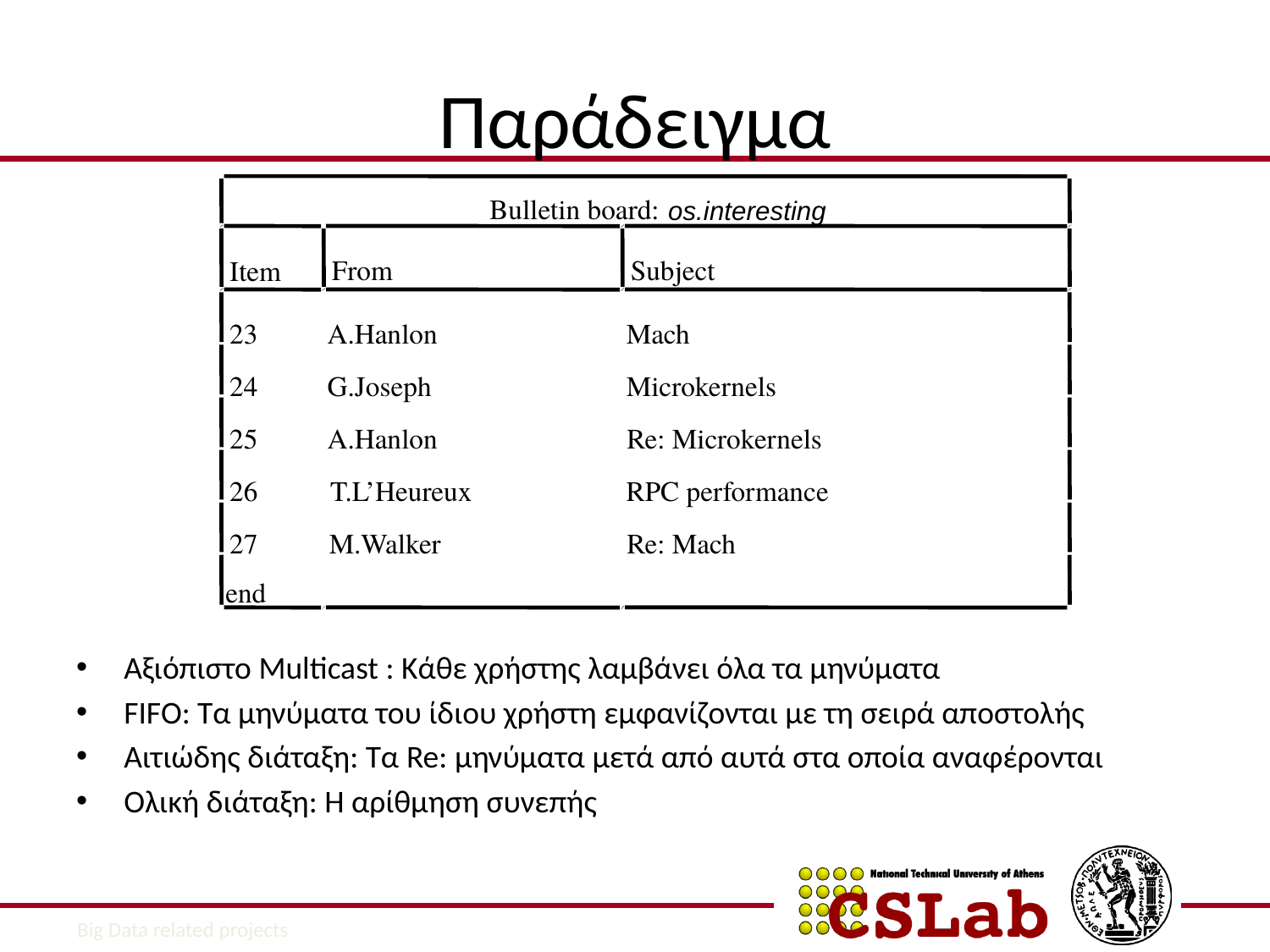

# Παράδειγμα

Bulletin board:
 os.interesting

From
Subject
Item

23
A.Hanlon
Mach

24
G.Joseph
Microkernels

25
A.Hanlon
Re: Microkernels

26
T.L’Heureux
RPC performance

27
M.Walker
Re: Mach

end

Αξιόπιστο Multicast : Κάθε χρήστης λαμβάνει όλα τα μηνύματα
FIFO: Τα μηνύματα του ίδιου χρήστη εμφανίζονται με τη σειρά αποστολής
Αιτιώδης διάταξη: Τα Re: μηνύματα μετά από αυτά στα οποία αναφέρονται
Ολική διάταξη: Η αρίθμηση συνεπής